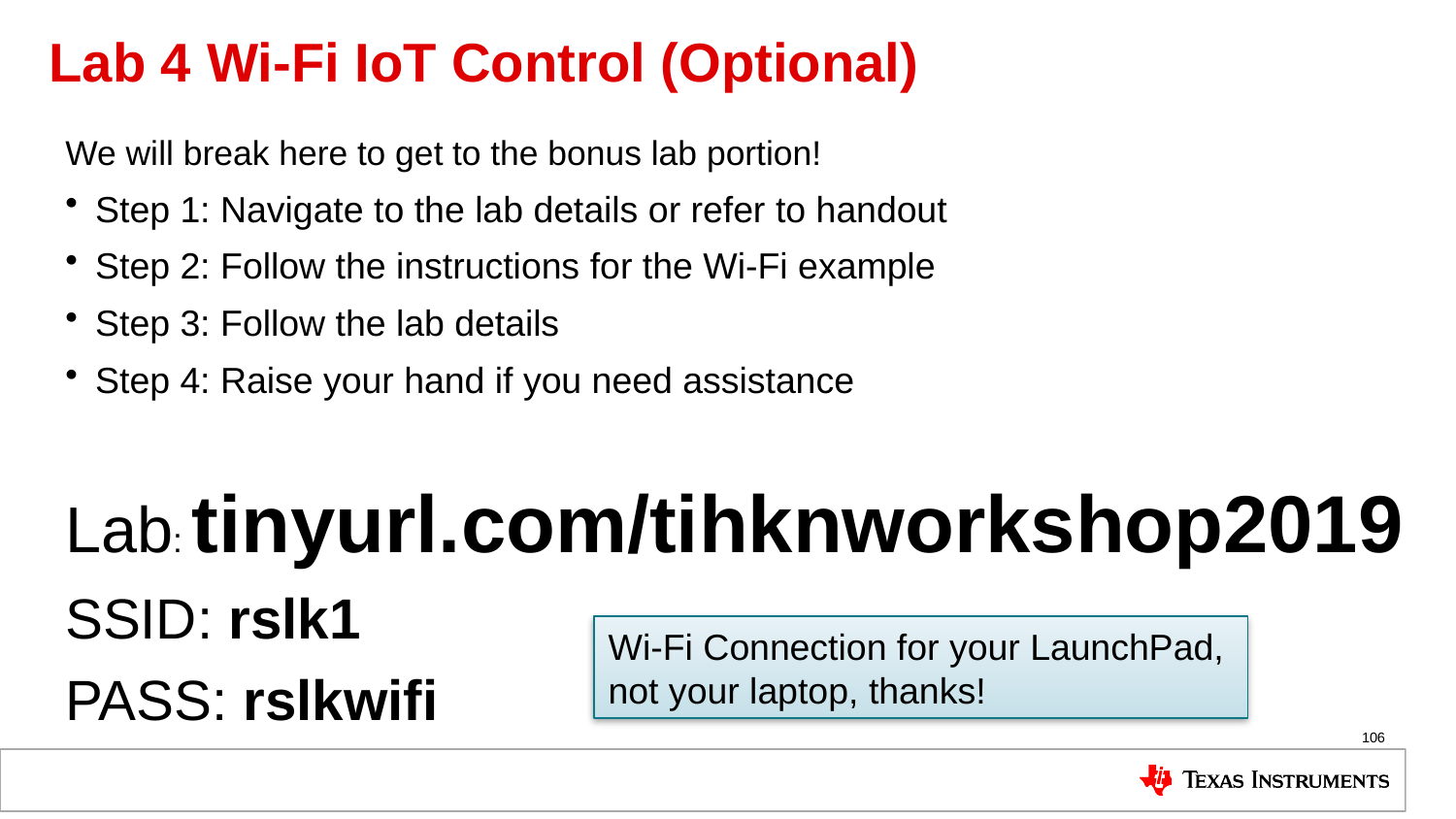

# Lab 4 Wi-Fi IoT Control (Optional)
We will break here to get to the bonus lab portion!
Step 1: Navigate to the lab details or refer to handout
Step 2: Follow the instructions for the Wi-Fi example
Step 3: Follow the lab details
Step 4: Raise your hand if you need assistance

Lab: tinyurl.com/tihknworkshop2019
SSID: rslk1
PASS: rslkwifi

Wi-Fi Connection for your LaunchPad, not your laptop, thanks!
106